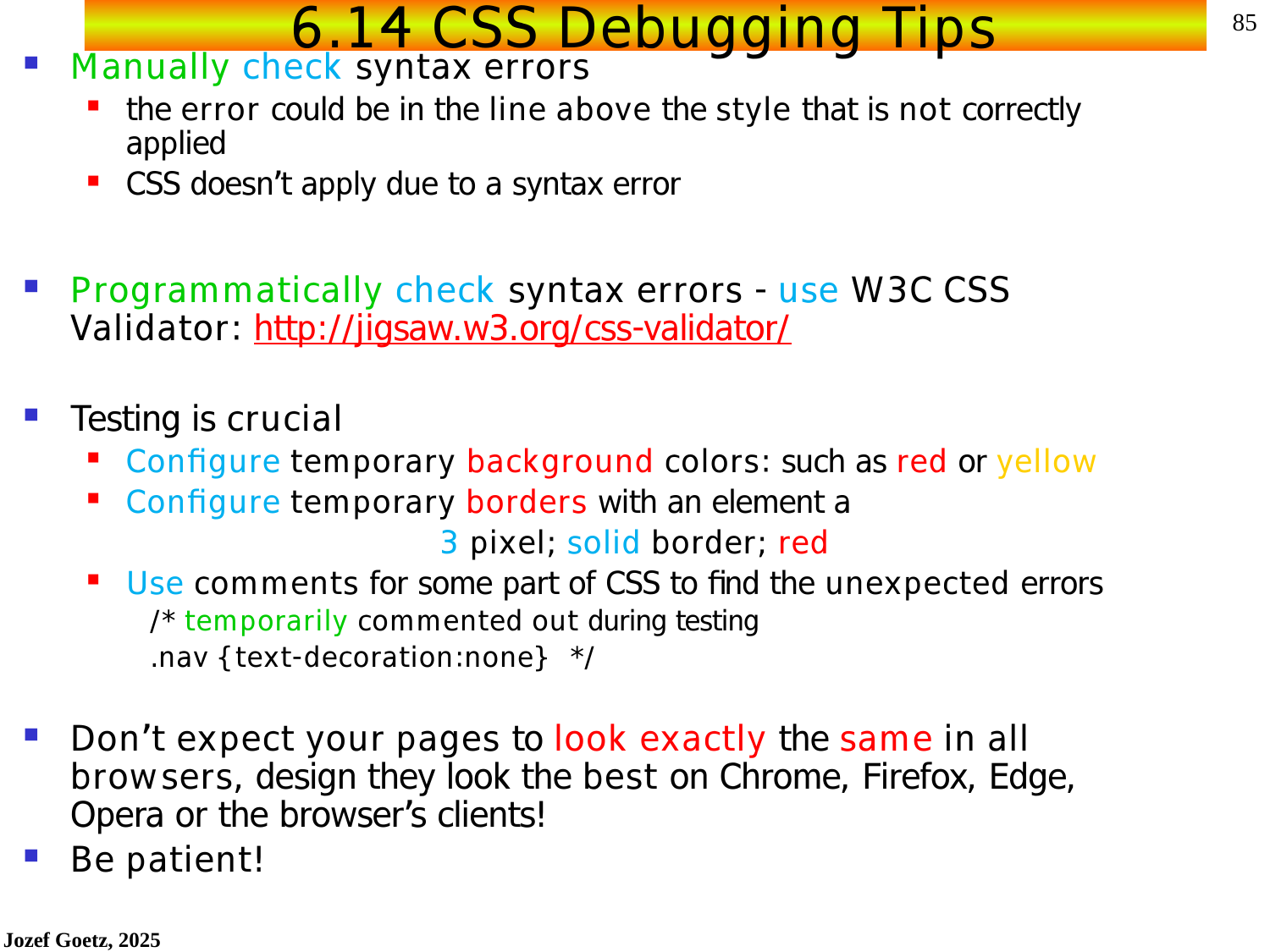

# 6.14 CSS Debugging Tips
Manually check syntax errors
the error could be in the line above the style that is not correctly applied
CSS doesn’t apply due to a syntax error

Programmatically check syntax errors - use W3C CSS Validator: http://jigsaw.w3.org/css-validator/

Testing is crucial
Configure temporary background colors: such as red or yellow
Configure temporary borders with an element a
                                      3 pixel; solid border; red
Use comments for some part of CSS to find the unexpected errors
/* temporarily commented out during testing
.nav {text-decoration:none}  */

Don’t expect your pages to look exactly the same in all browsers, design they look the best on Chrome, Firefox, Edge, Opera or the browser’s clients!
Be patient!